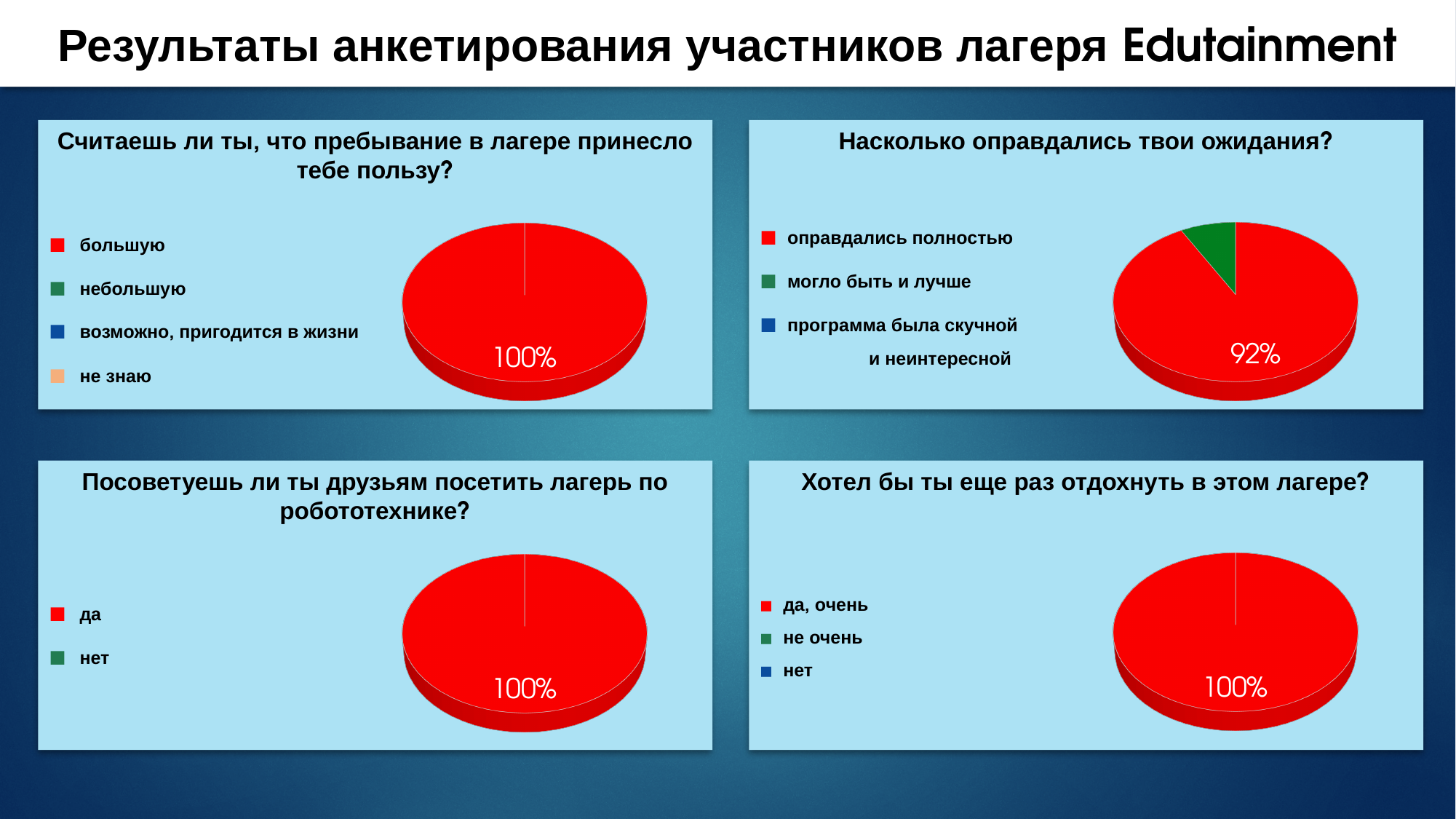

Результаты анкетирования участников лагеря Edutainment
Считаешь ли ты, что пребывание в лагере принесло тебе пользу?

■  большую
■  небольшую
■  возможно, пригодится в жизни
■  не знаю

[unsupported chart]

Насколько оправдались твои ожидания?

■  оправдались полностью
■  могло быть и лучше
■  программа была скучной
	и неинтересной

[unsupported chart]

Посоветуешь ли ты друзьям посетить лагерь по робототехнике?

■  да
■  нет

[unsupported chart]

Хотел бы ты еще раз отдохнуть в этом лагере?

■  да, очень
■  не очень
■  нет

[unsupported chart]